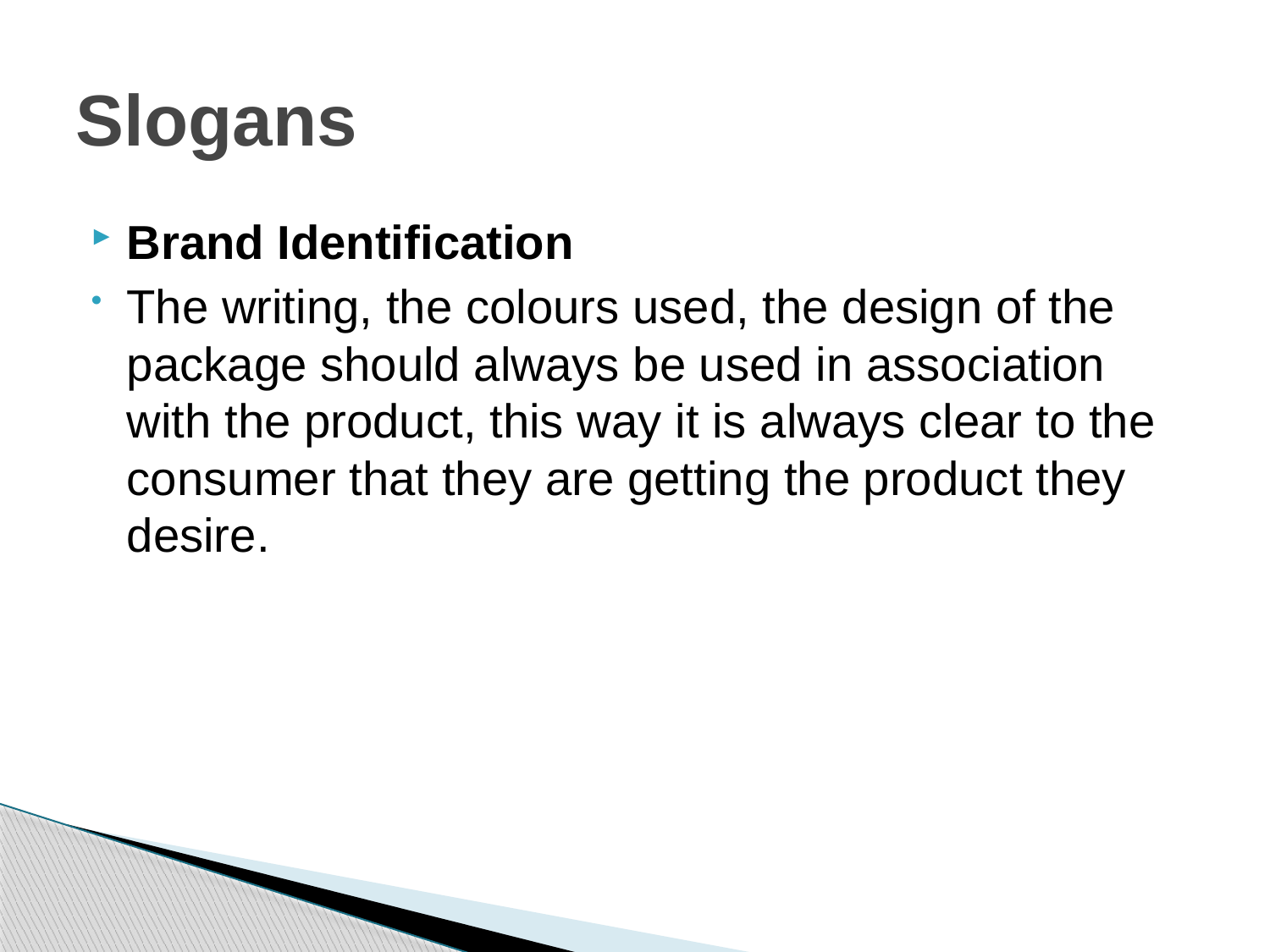

# Slogans
Brand Identification
The writing, the colours used, the design of the package should always be used in association with the product, this way it is always clear to the consumer that they are getting the product they desire.